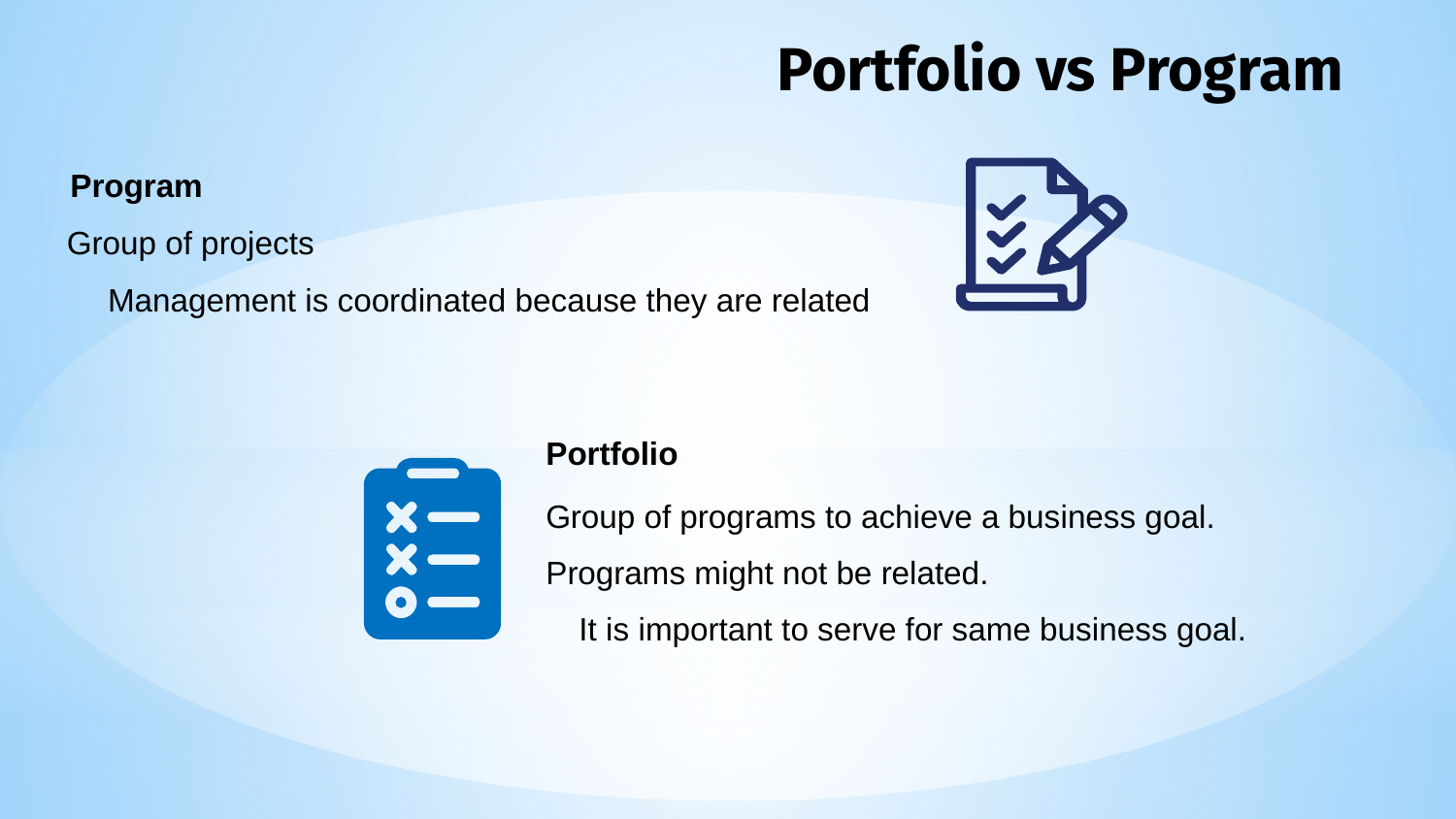

# Portfolio vs Program

Program
Group of projects
Management is coordinated because they are related
Portfolio

Group of programs to achieve a business goal.
Programs might not be related.
It is important to serve for same business goal.